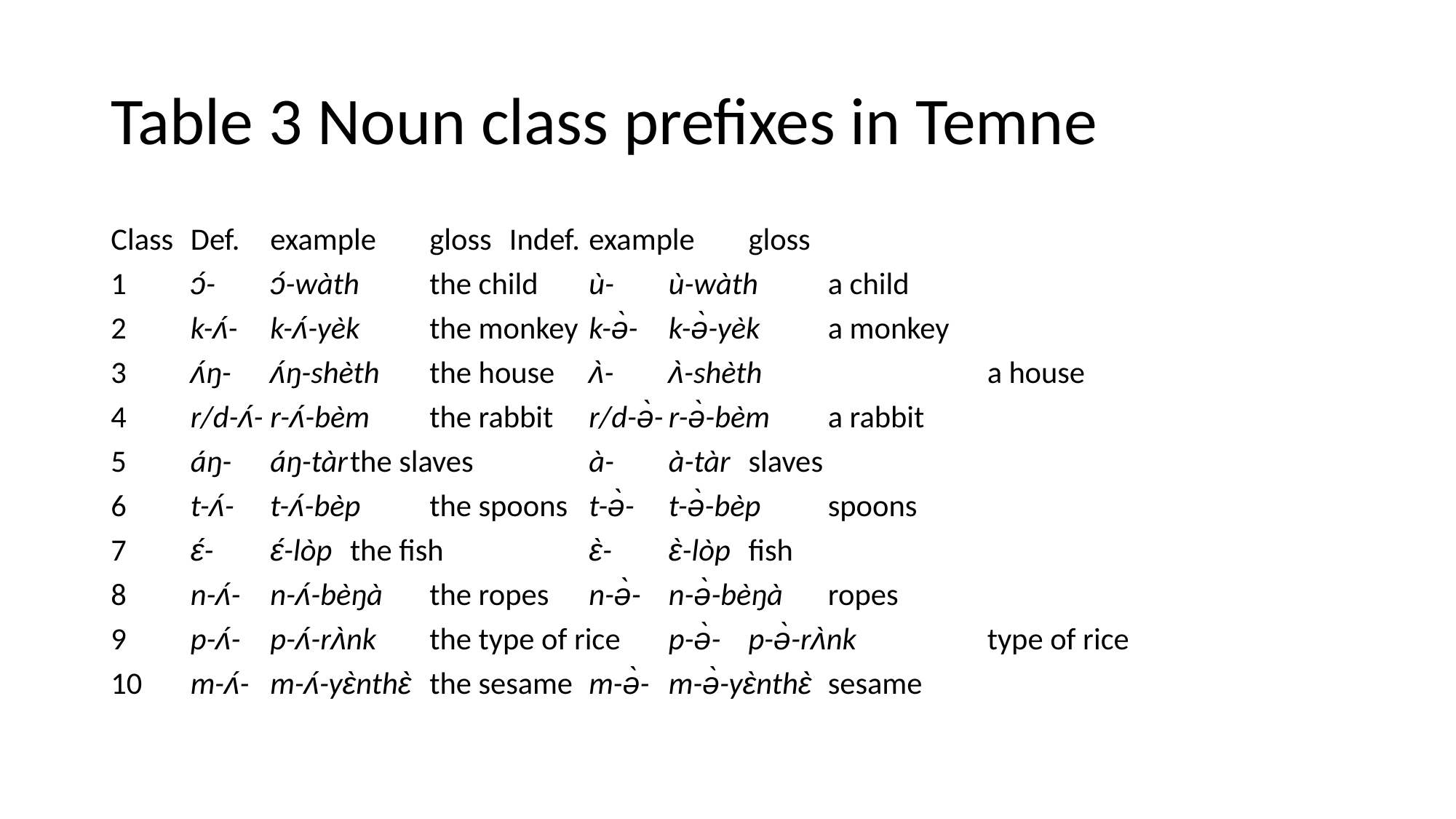

# Table 3 Noun class prefixes in Temne
Class	Def.	example	gloss	Indef.	example	gloss
1	ɔ́-		ɔ́-wàth		the child			ù-		ù-wàth			a child
2	k-ʌ́-	k-ʌ́-yèk		the monkey		k-ə̀-	k-ə̀-yèk			a monkey
3	ʌ́ŋ-		ʌ́ŋ-shèth	the house			ʌ̀-		ʌ̀-shèth	 		a house
4	r/d-ʌ́-	r-ʌ́-bèm	the rabbit 			r/d-ə̀-	r-ə̀-bèm		a rabbit
5	áŋ-		áŋ-tàr		the slaves 			à-		à-tàr			slaves
6	t-ʌ́-		t-ʌ́-bèp		the spoons 		t-ə̀-		t-ə̀-bèp			spoons
7	ɛ́-		ɛ́-lòp		the fish 			ɛ̀-		ɛ̀-lòp			fish
8	n-ʌ́-	n-ʌ́-bèŋà	the ropes 			n-ə̀-	n-ə̀-bèŋà		ropes
9	p-ʌ́-	p-ʌ́-rʌ̀nk	the type of rice 	p-ə̀-	p-ə̀-rʌ̀nk		type of rice
10	m-ʌ́-	m-ʌ́-yɛ̀nthɛ̀	the sesame 	m-ə̀-	m-ə̀-yɛ̀nthɛ̀	sesame